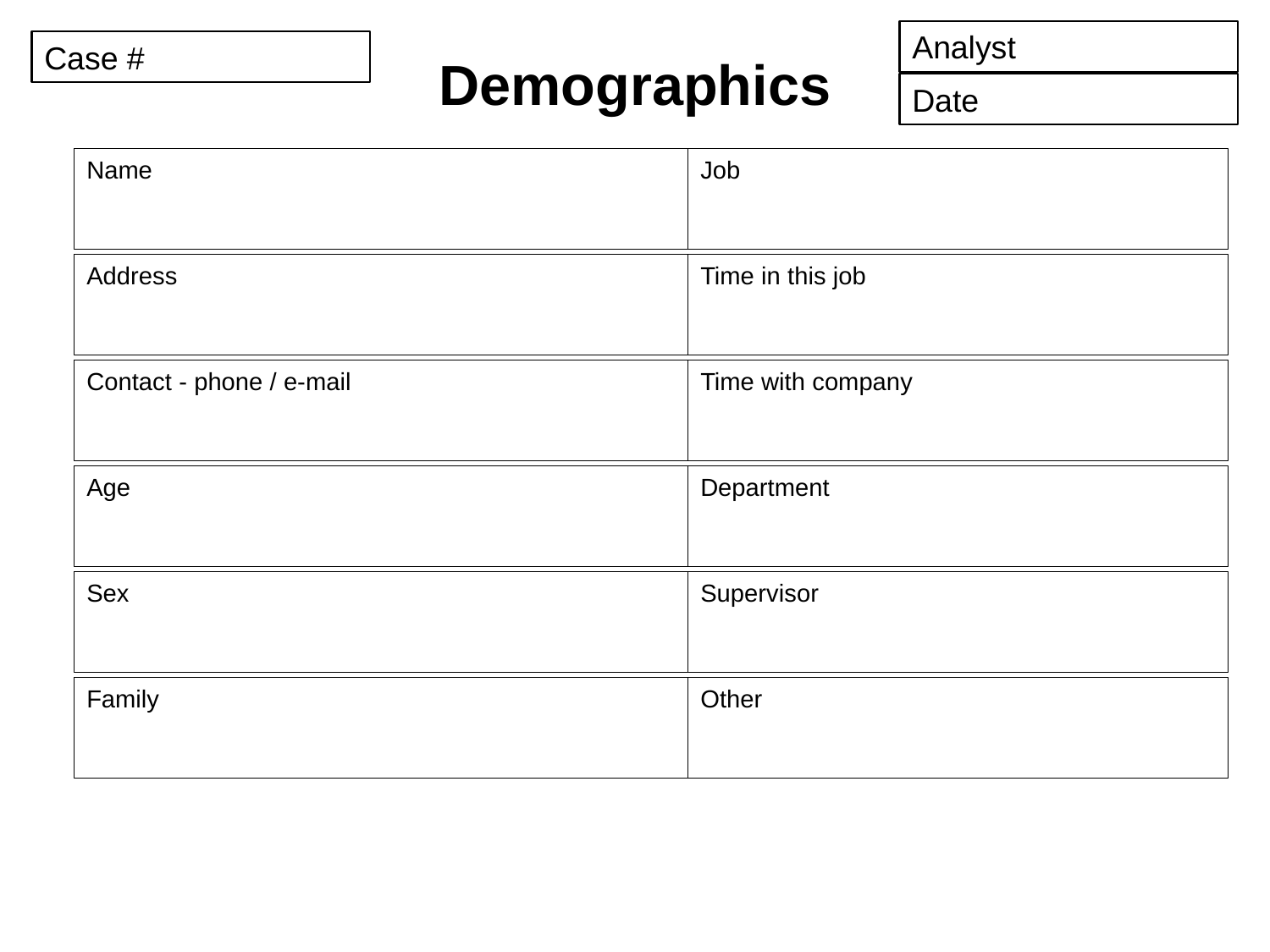

Analyst
Case #
Date
# Demographics
Name

Job

Address

Time in this job

Contact - phone / e-mail

Time with company

Age

Department

Sex

Supervisor

Family

Other